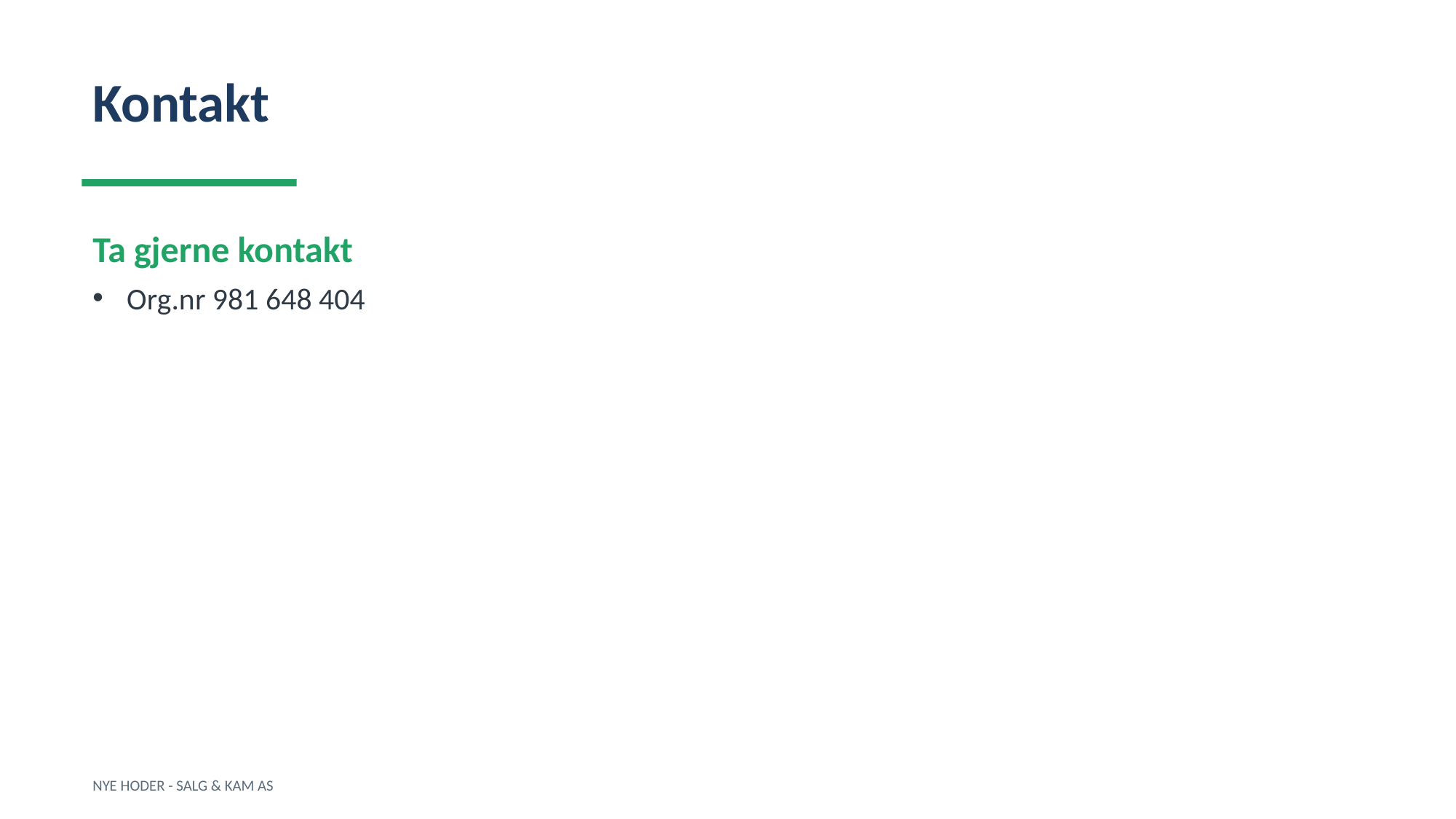

Kontakt

Ta gjerne kontakt
Org.nr 981 648 404
NYE HODER - SALG & KAM AS